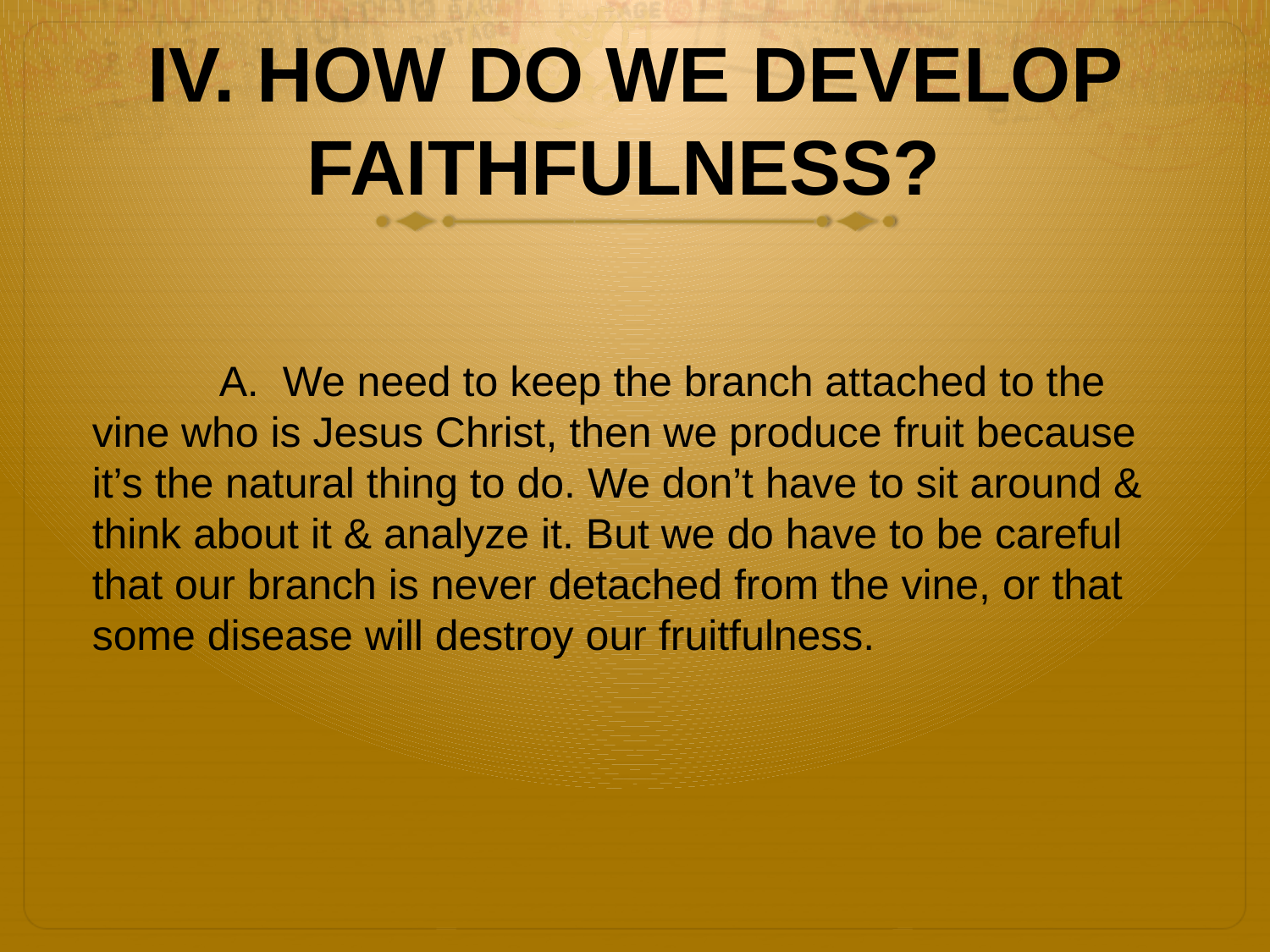

# IV. HOW DO WE DEVELOP FAITHFULNESS?
  	A.  We need to keep the branch attached to the vine who is Jesus Christ, then we produce fruit because it’s the natural thing to do. We don’t have to sit around & think about it & analyze it. But we do have to be careful that our branch is never detached from the vine, or that some disease will destroy our fruitfulness.